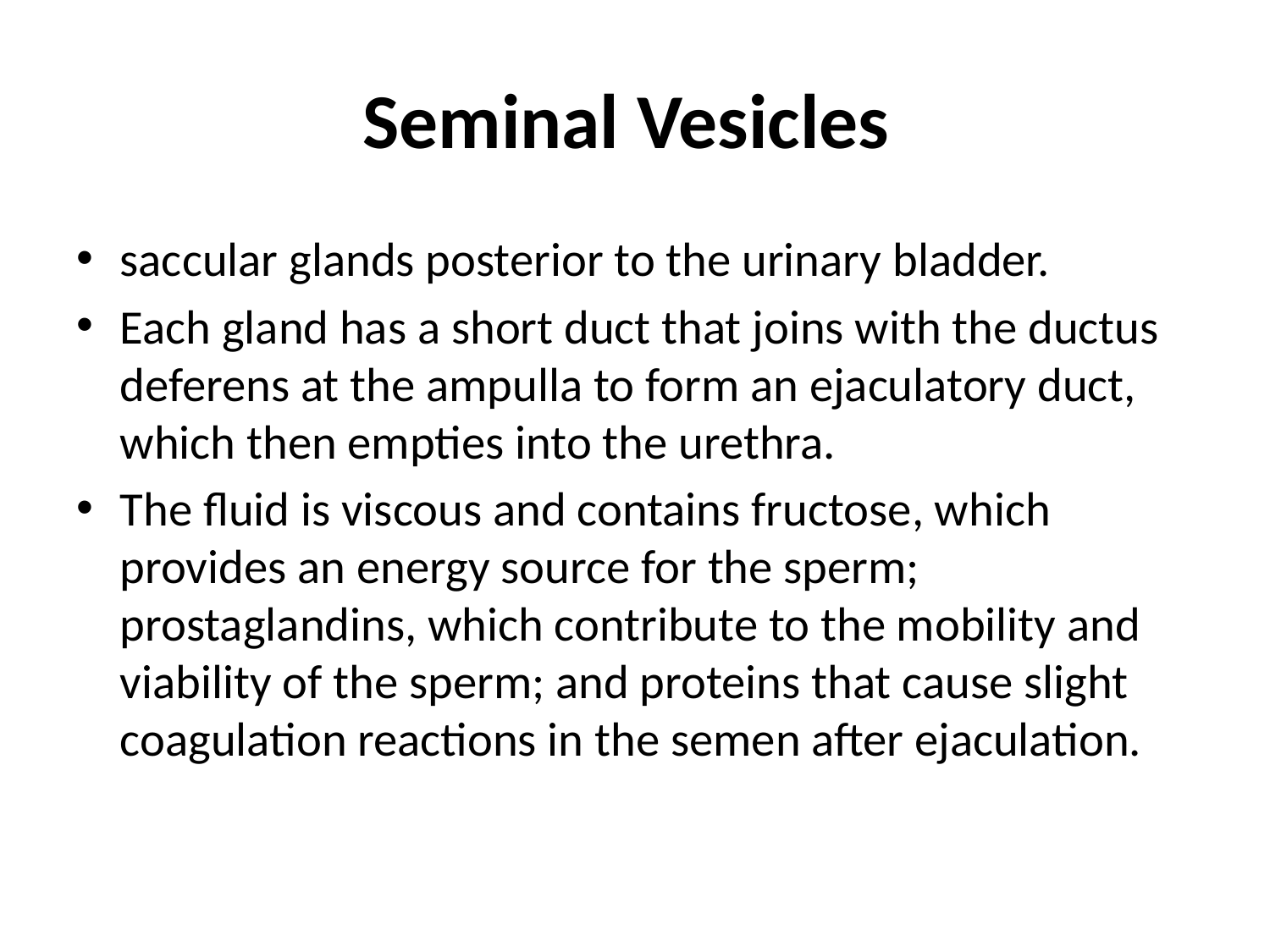

# Seminal Vesicles
saccular glands posterior to the urinary bladder.
Each gland has a short duct that joins with the ductus deferens at the ampulla to form an ejaculatory duct, which then empties into the urethra.
The fluid is viscous and contains fructose, which provides an energy source for the sperm; prostaglandins, which contribute to the mobility and viability of the sperm; and proteins that cause slight coagulation reactions in the semen after ejaculation.